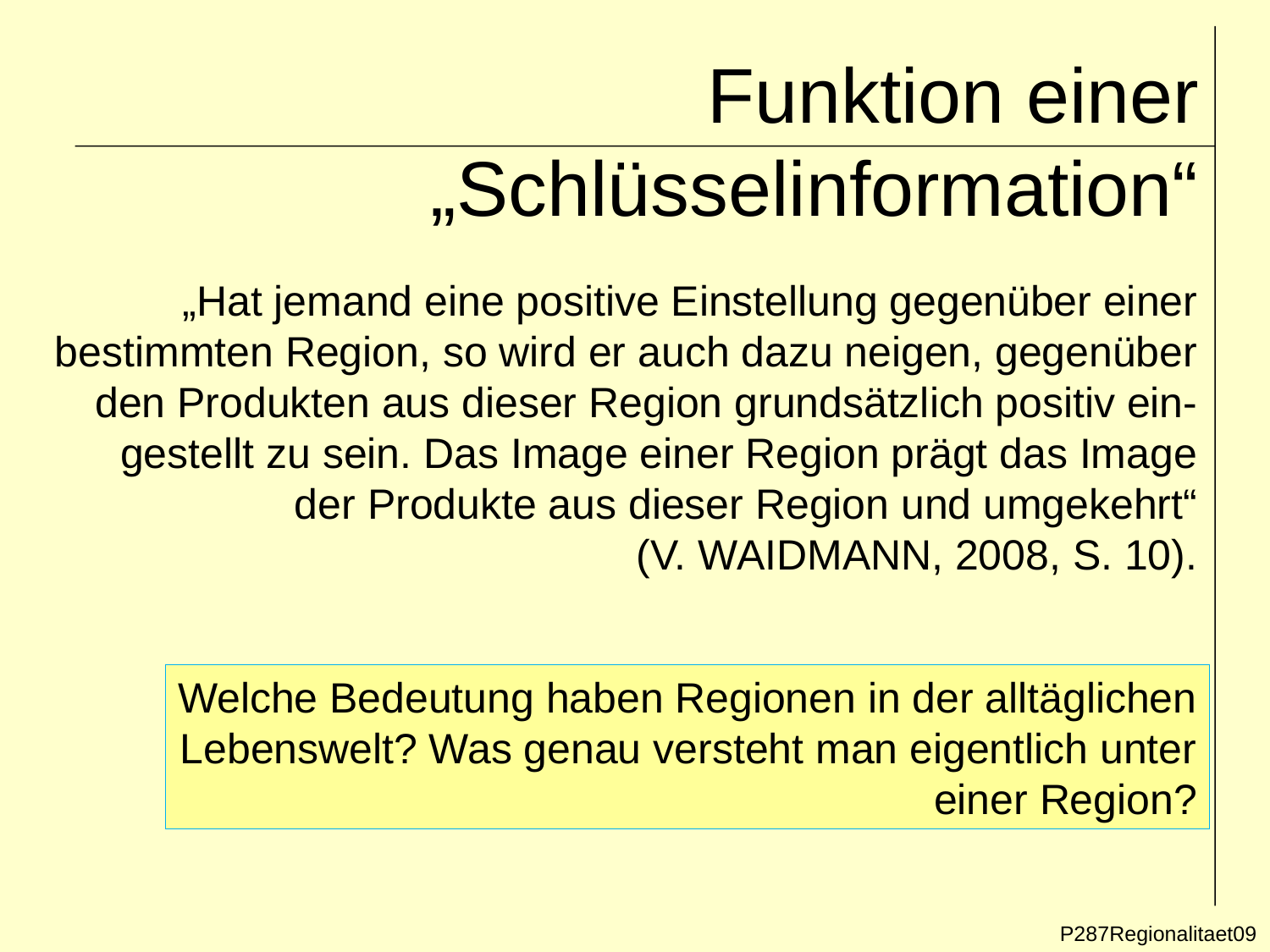

# Funktion einer „Schlüsselinformation“
„Hat jemand eine positive Einstellung gegenüber einer bestimmten Region, so wird er auch dazu neigen, gegenüber
den Produkten aus dieser Region grundsätzlich positiv ein-gestellt zu sein. Das Image einer Region prägt das Image der Produkte aus dieser Region und umgekehrt“
(V. WAIDMANN, 2008, S. 10).
Welche Bedeutung haben Regionen in der alltäglichen
Lebenswelt? Was genau versteht man eigentlich unter
einer Region?
P287Regionalitaet09